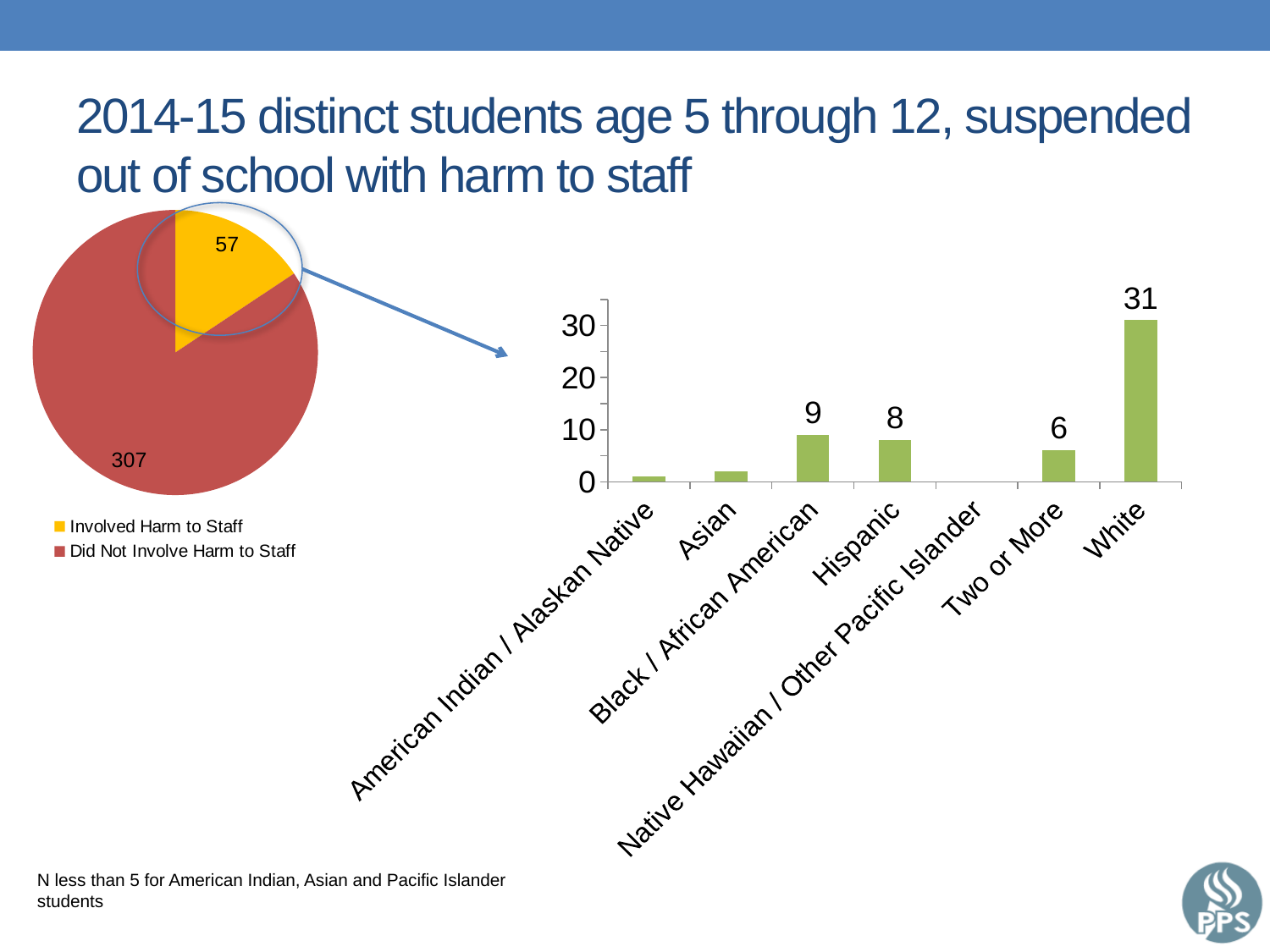

# 2014-15 distinct students age 5 through 12, suspended out of school with harm to staff

### Chart

| Category |  |
|---|---|
| Involved Harm to Staff | 57.0 |
| Did Not Involve Harm to Staff | 307.0 |

### Chart

| Category |  |
|---|---|
| American Indian / Alaskan Native | 1.0 |
| Asian | 2.0 |
| Black / African American | 9.0 |
| Hispanic | 8.0 |
| Native Hawaiian / Other Pacific Islander | None |
| Two or More | 6.0 |
| White | 31.0 |
N less than 5 for American Indian, Asian and Pacific Islander students